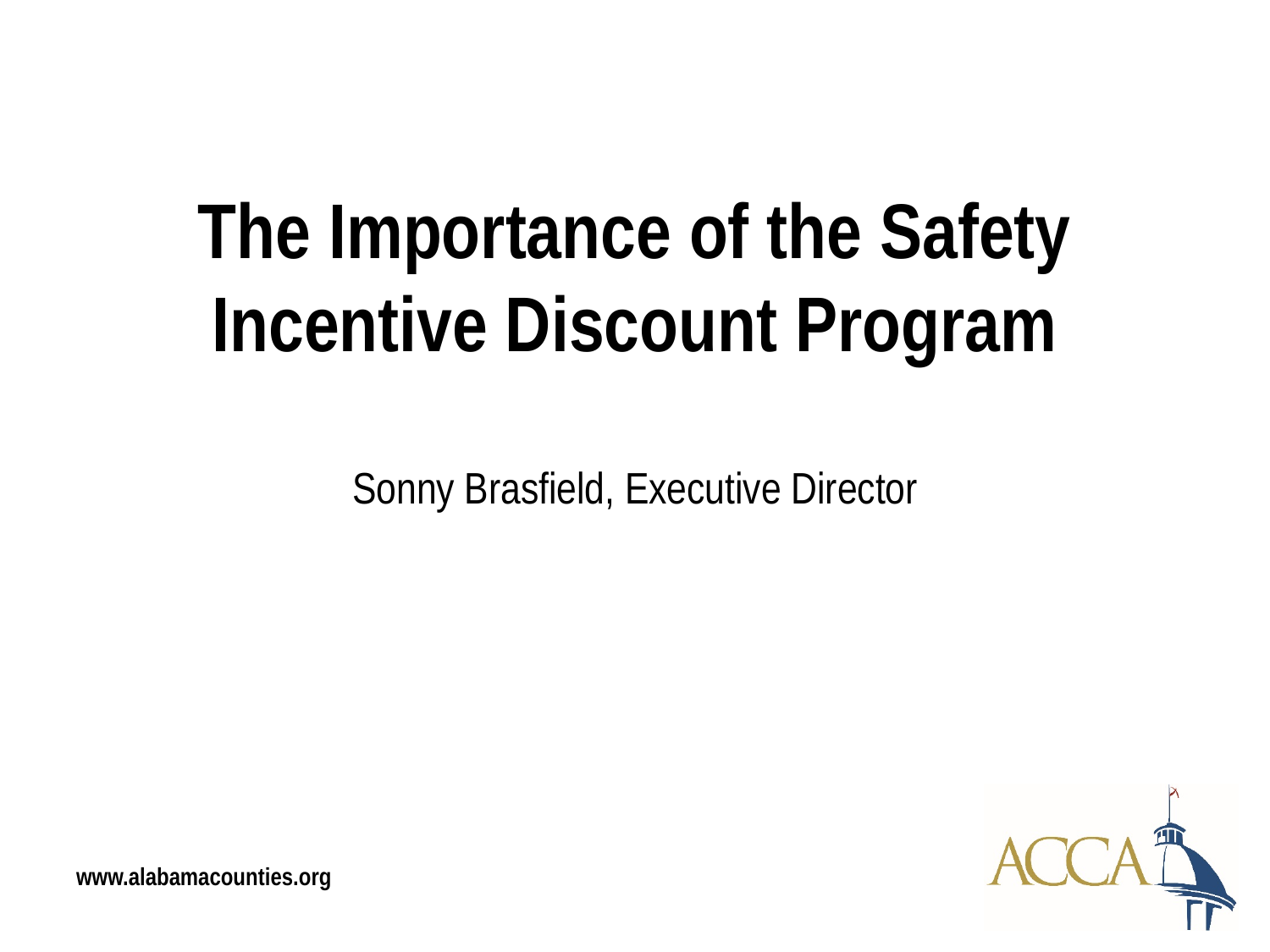

# The Importance of the Safety Incentive Discount Program Sonny Brasfield, Executive Director
www.alabamacounties.org